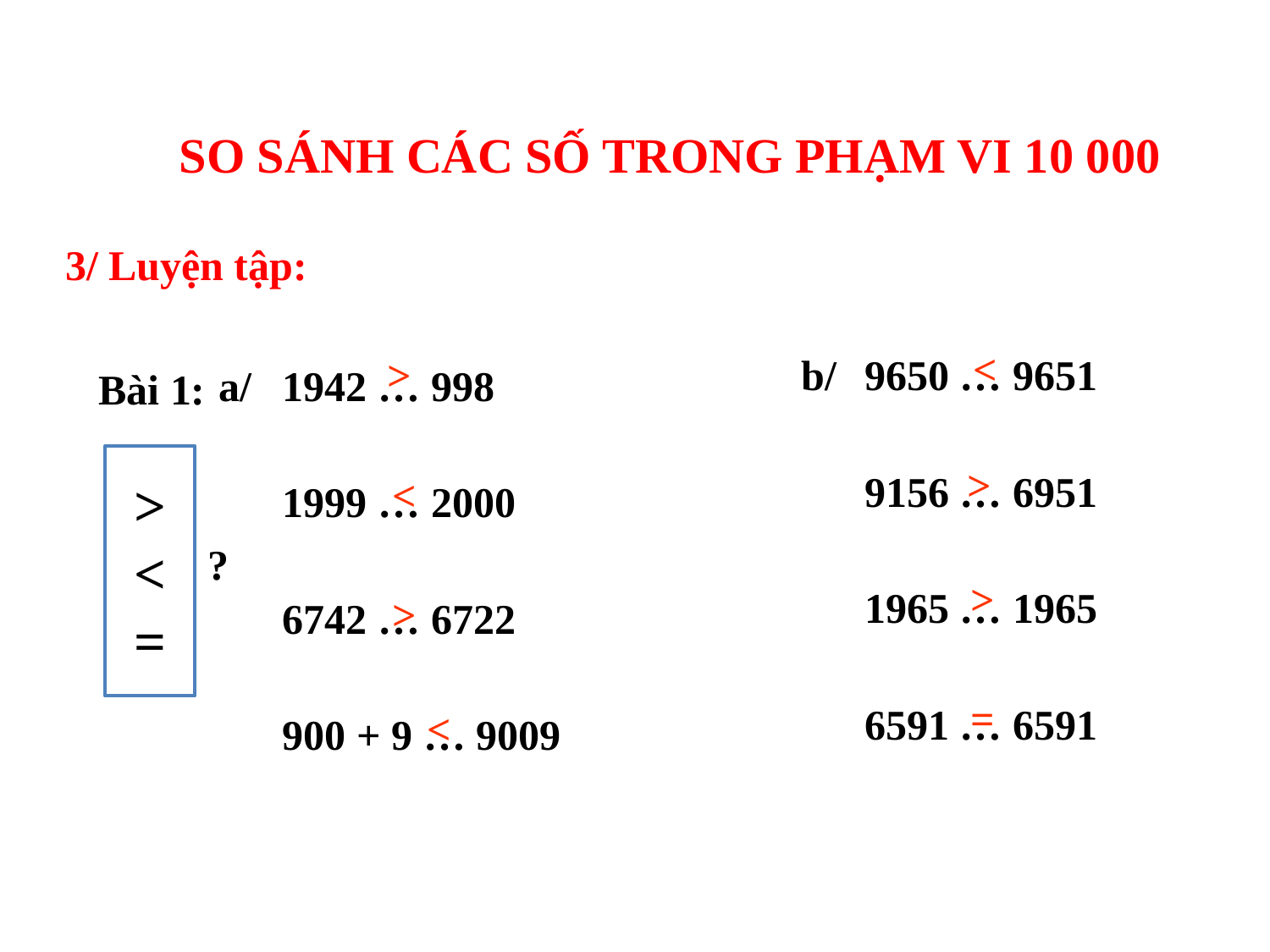

SO SÁNH CÁC SỐ TRONG PHẠM VI 10 000
3/ Luyện tập:
<
>
b/
9650 … 9651
a/
1942 … 998
Bài 1:
>
<
=
>
9156 … 6951
<
1999 … 2000
?
>
1965 … 1965
>
6742 … 6722
=
6591 … 6591
<
900 + 9 … 9009